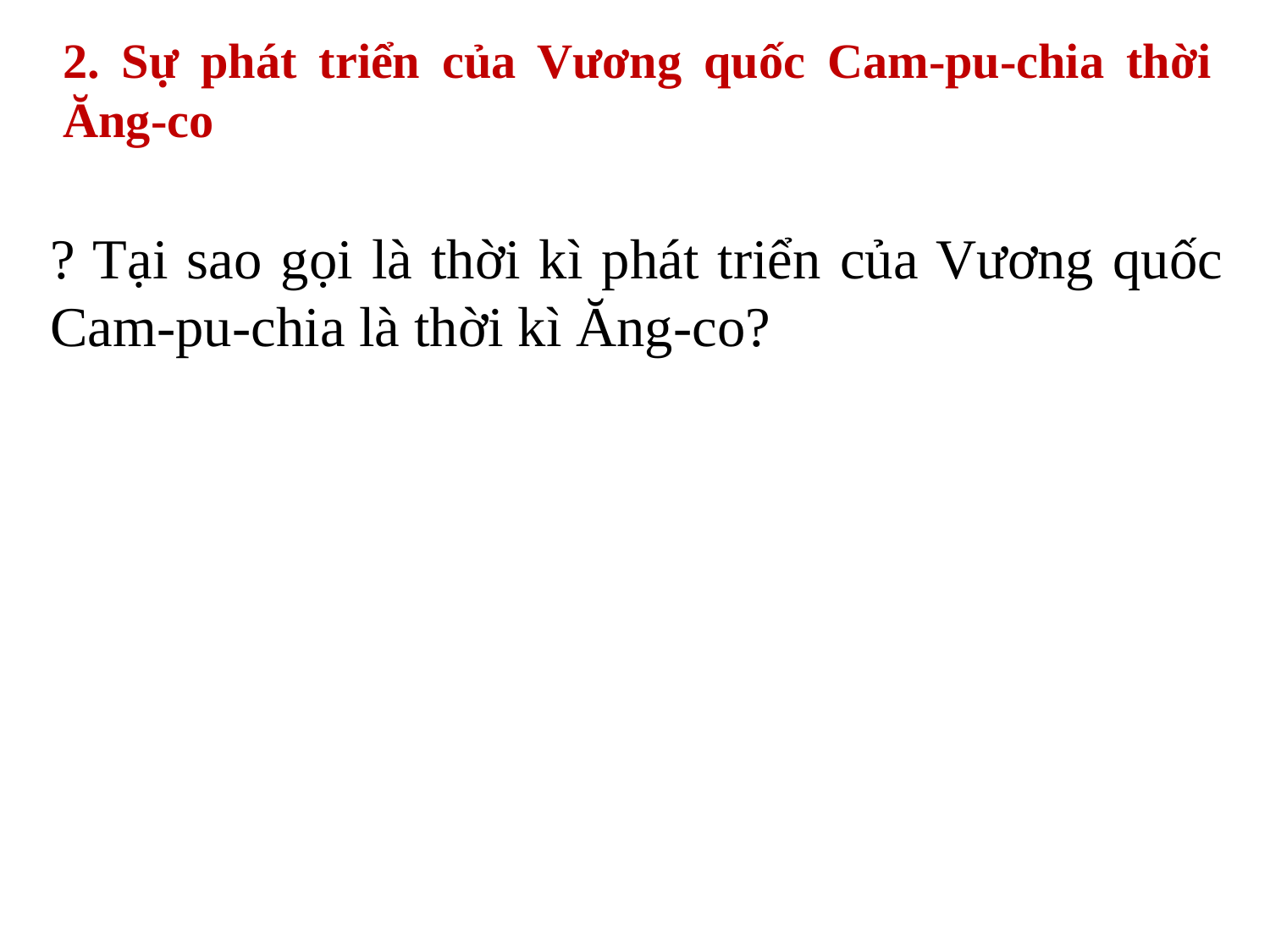

2. Sự phát triển của Vương quốc Cam-pu-chia thời Ăng-co
? Tại sao gọi là thời kì phát triển của Vương quốc Cam-pu-chia là thời kì Ăng-co?